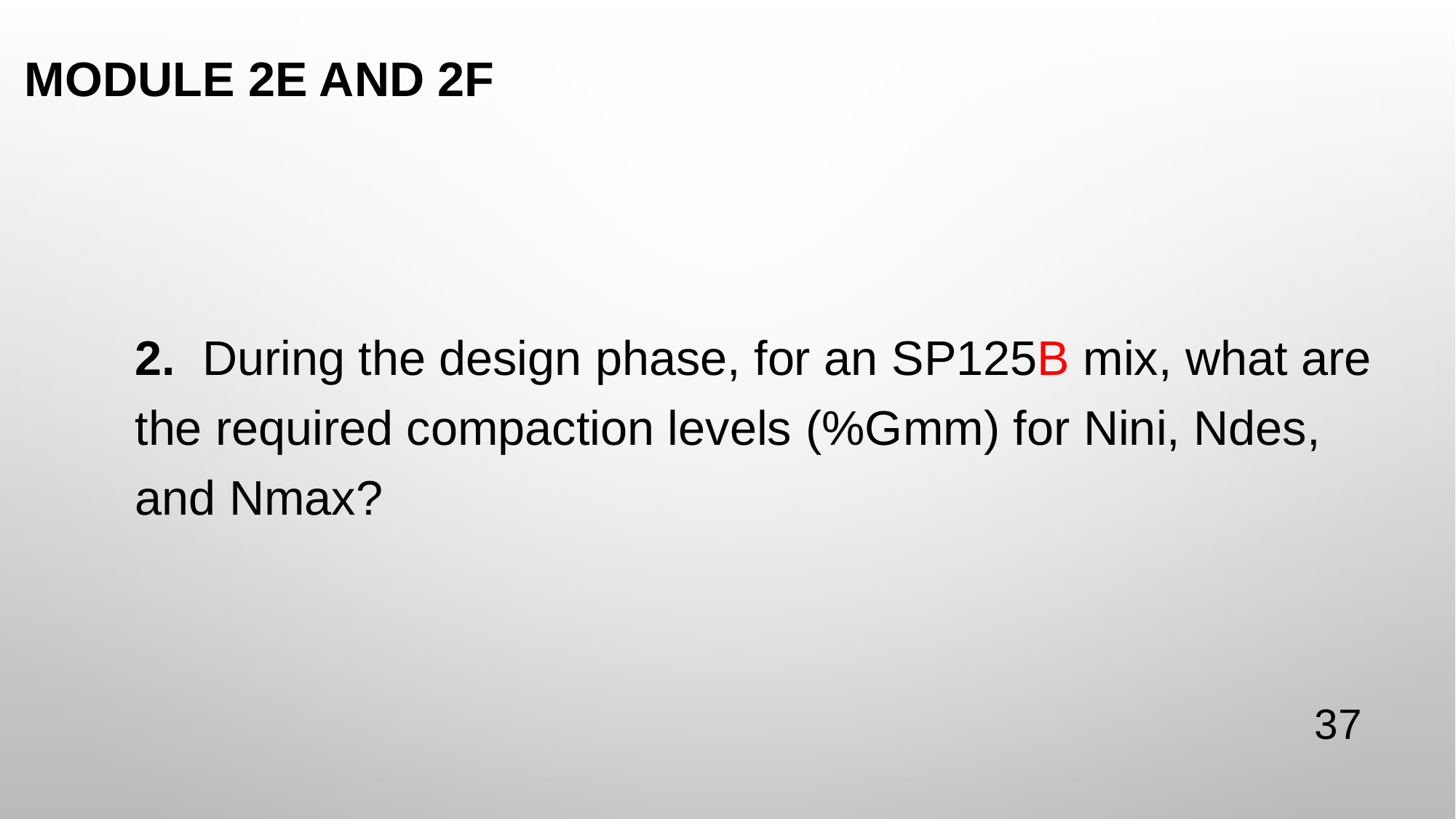

# Module 2E and 2F
2.  During the design phase, for an SP125B mix, what are the required compaction levels (%Gmm) for Nini, Ndes, and Nmax?
37